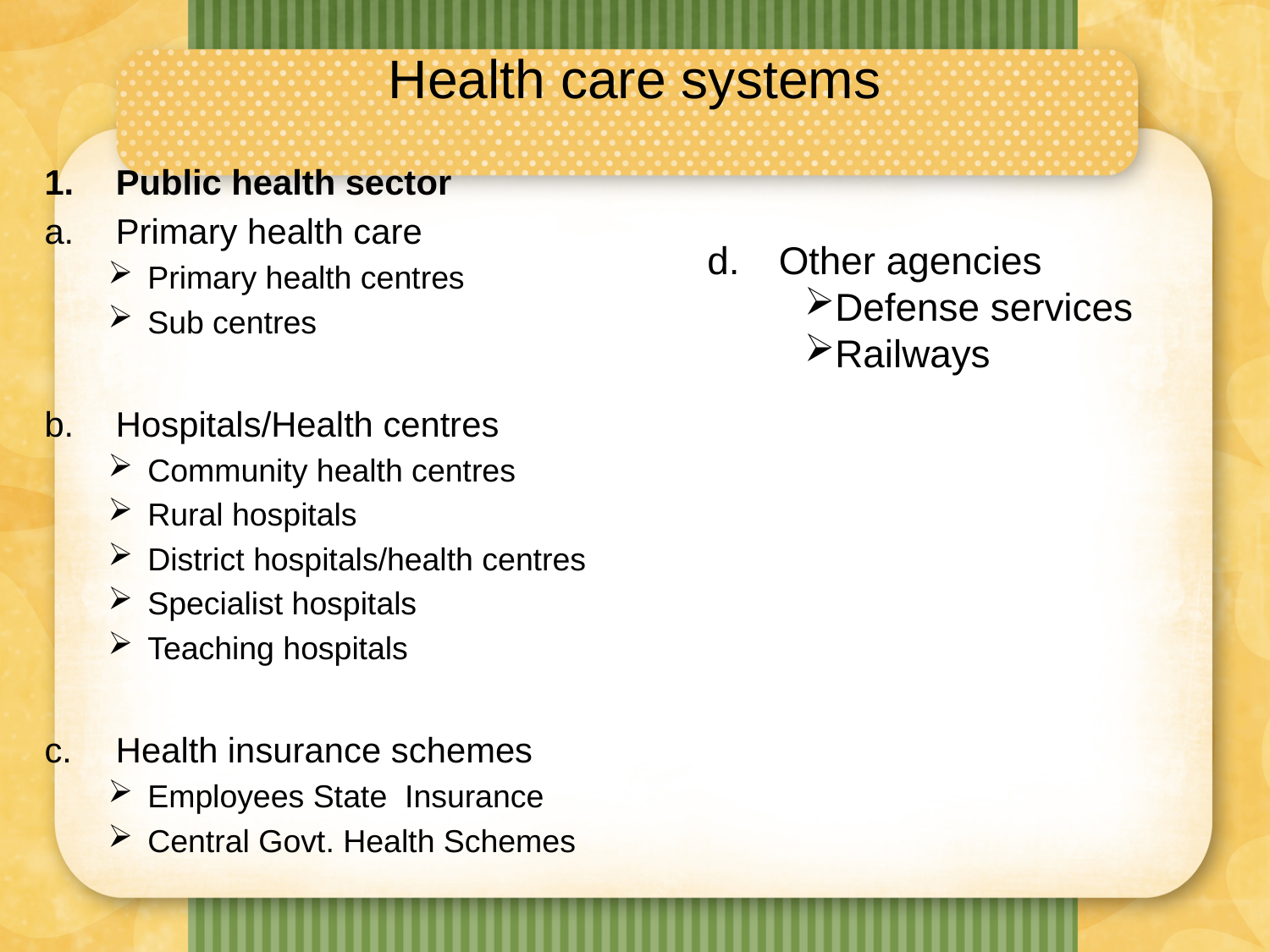

# Health care systems

Public health sector
Primary health care
Primary health centres
Sub centres

Hospitals/Health centres
Community health centres
Rural hospitals
District hospitals/health centres
Specialist hospitals
Teaching hospitals

Health insurance schemes
Employees State  Insurance
Central Govt. Health Schemes

Other agencies
Defense services
Railways